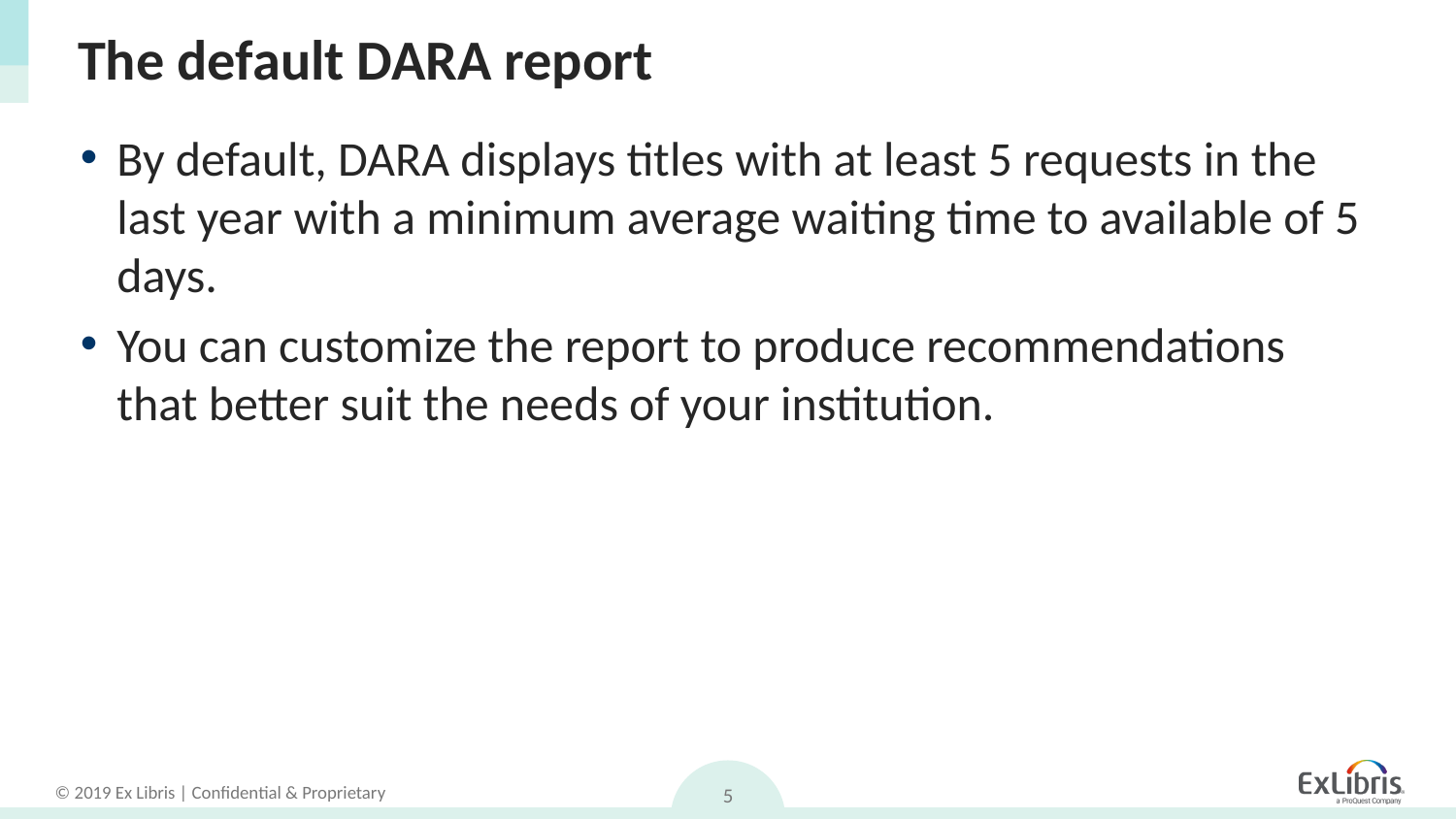

# The default DARA report
By default, DARA displays titles with at least 5 requests in the last year with a minimum average waiting time to available of 5 days.
You can customize the report to produce recommendations that better suit the needs of your institution.
5